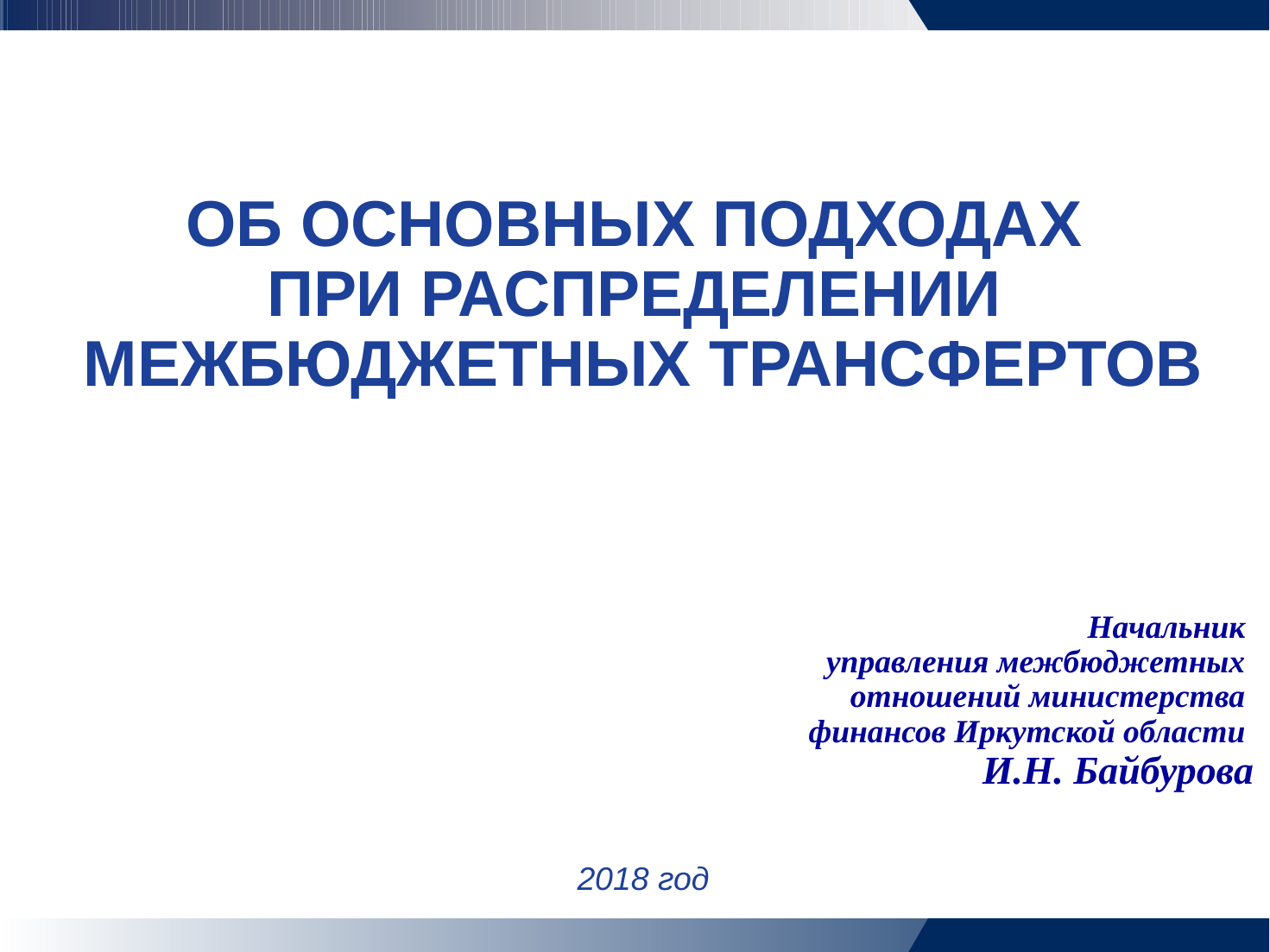

ОБ ОСНОВНЫХ ПОДХОДАХ
ПРИ РАСПРЕДЕЛЕНИИ
МЕЖБЮДЖЕТНЫХ ТРАНСФЕРТОВ

Начальник
управления межбюджетных
отношений министерства
финансов Иркутской области
И.Н. Байбурова

2018 год